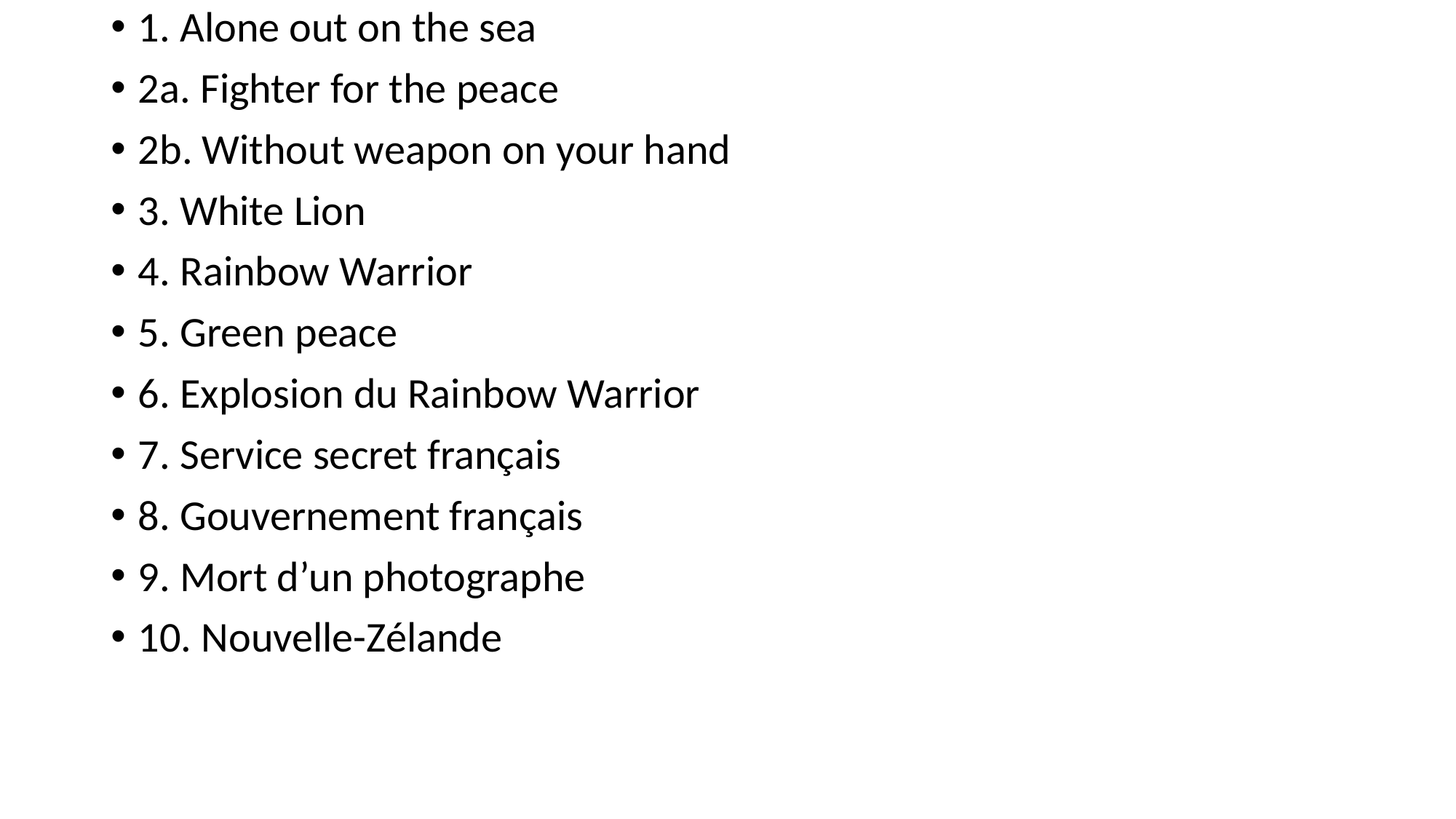

1. Alone out on the sea
2a. Fighter for the peace
2b. Without weapon on your hand
3. White Lion
4. Rainbow Warrior
5. Green peace
6. Explosion du Rainbow Warrior
7. Service secret français
8. Gouvernement français
9. Mort d’un photographe
10. Nouvelle-Zélande